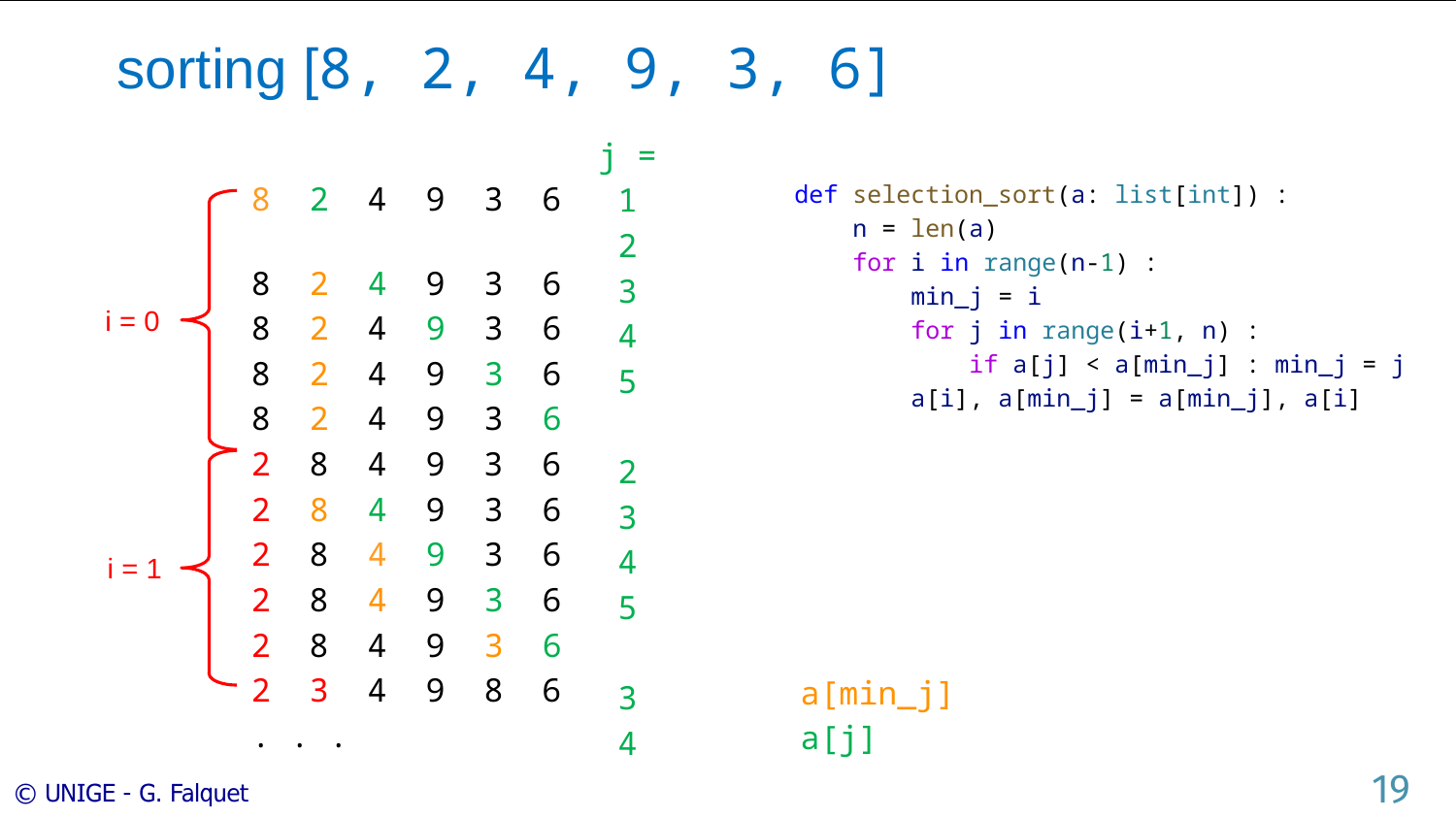

# sorting [8, 2, 4, 9, 3, 6]
j =
1
2
3
4
5

2
3
4
5

3
4
8  2  4  9  3  6
8  2  4  9  3  6
8  2  4  9  3  6
8  2  4  9  3  6
8  2  4  9  3  6
2  8  4  9  3  6
2  8  4  9  3  6
2  8  4  9  3  6
2  8  4  9  3  6
2  8  4  9  3  6
2  3  4  9  8  6
. . .

def selection_sort(a: list[int]) :
    n = len(a)
    for i in range(n-1) :
        min_j = i
        for j in range(i+1, n) :
            if a[j] < a[min_j] : min_j = j
        a[i], a[min_j] = a[min_j], a[i]

i = 0

i = 1
a[min_j]
a[j]
19
© UNIGE - G. Falquet